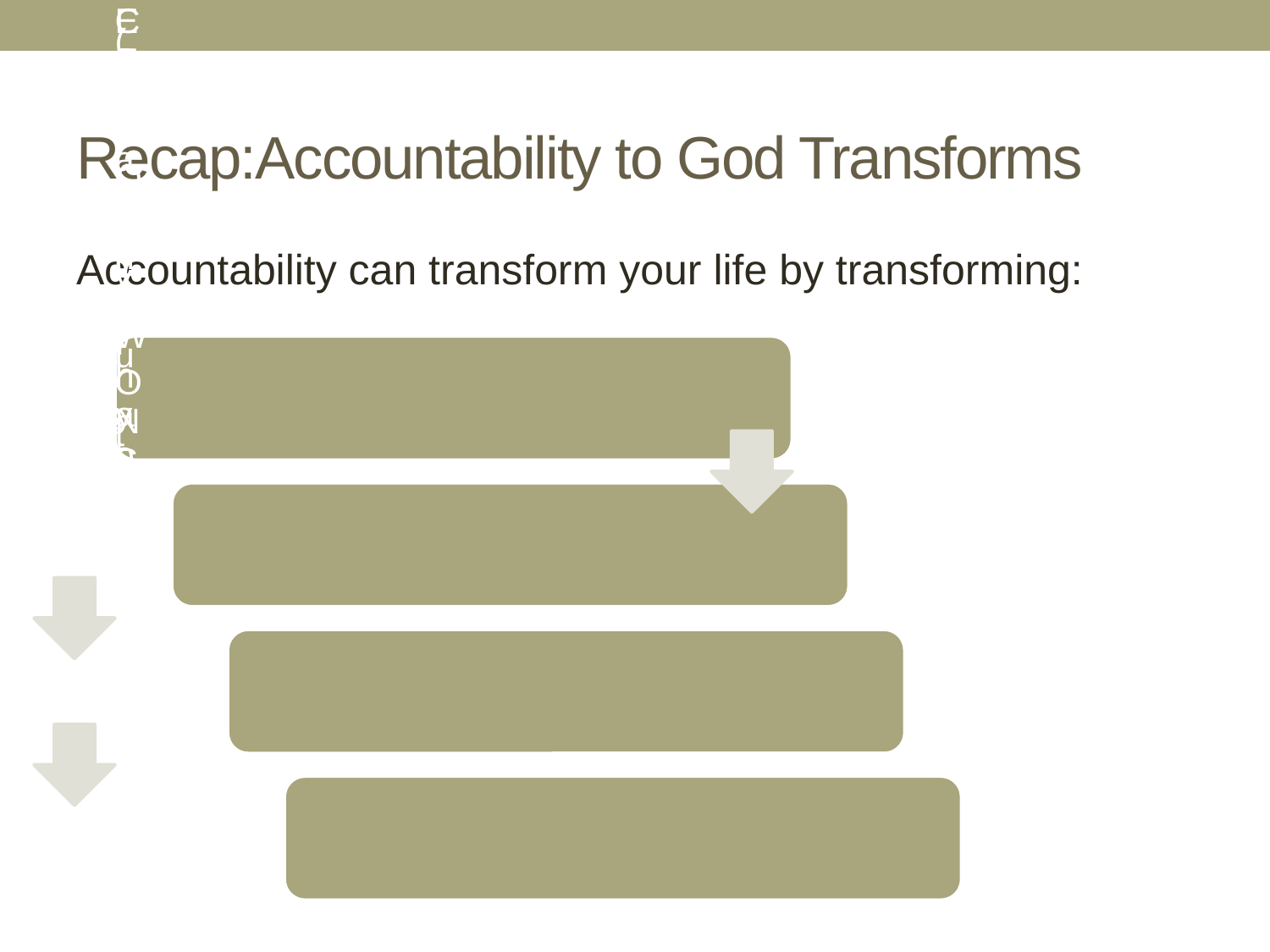

# Recap:Accountability to God Transforms
Accountability can transform your life by transforming: